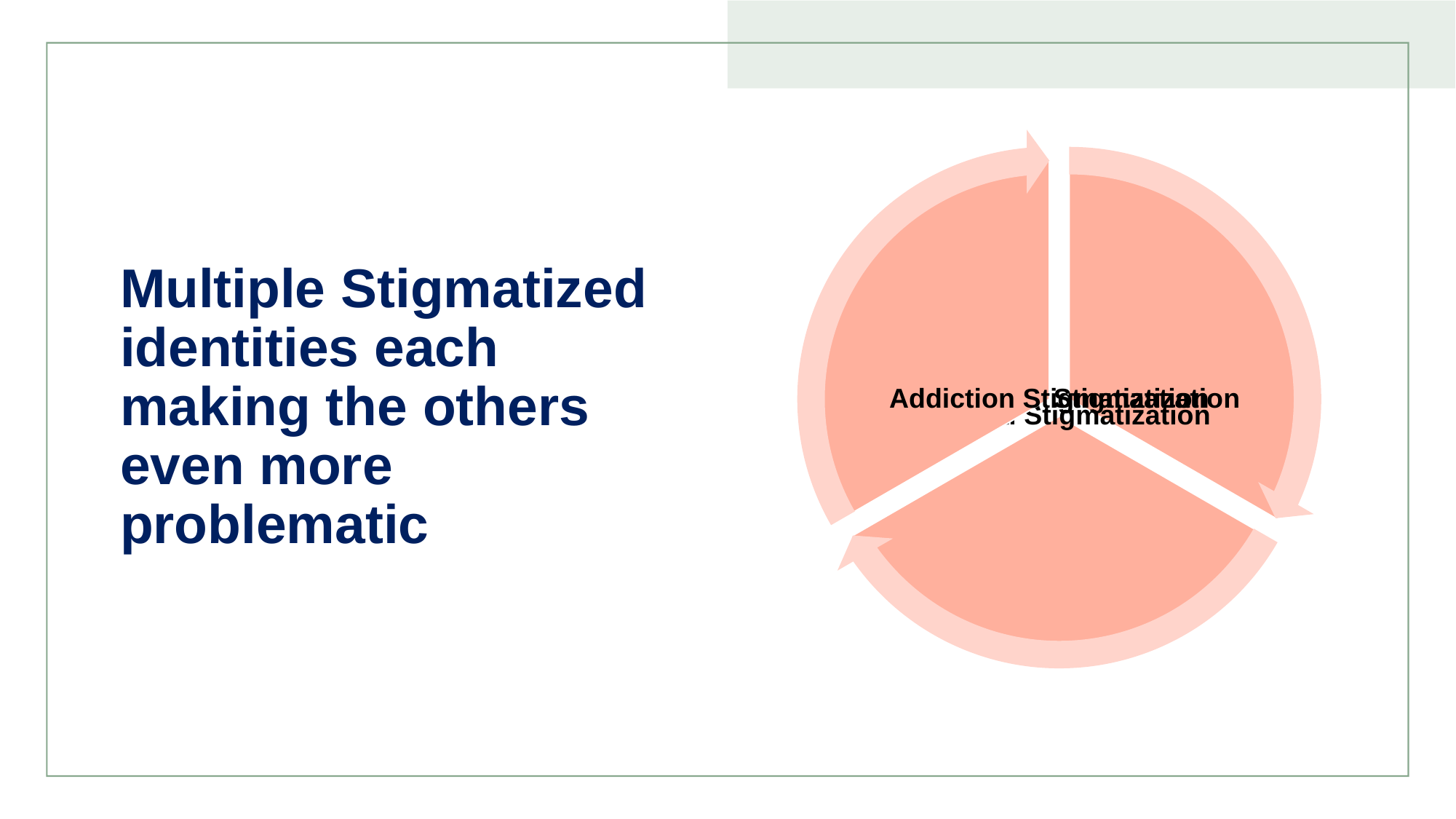

# Multiple Stigmatized identities each making the others even more problematic
MOUD/MAT Stigmatization
Carceral Stigmatization
Addiction Stigmatization